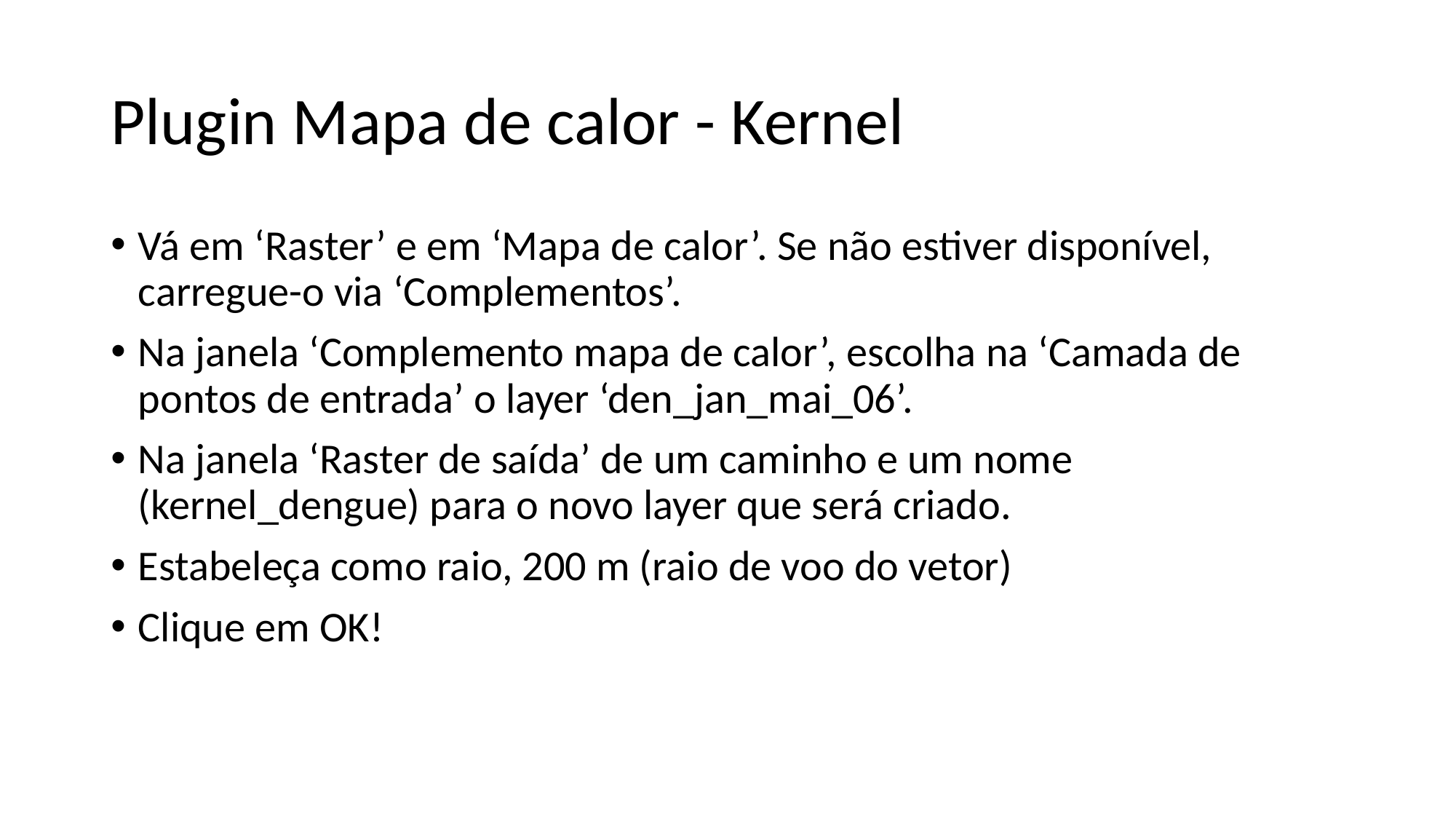

# Plugin Mapa de calor - Kernel
Vá em ‘Raster’ e em ‘Mapa de calor’. Se não estiver disponível, carregue-o via ‘Complementos’.
Na janela ‘Complemento mapa de calor’, escolha na ‘Camada de pontos de entrada’ o layer ‘den_jan_mai_06’.
Na janela ‘Raster de saída’ de um caminho e um nome (kernel_dengue) para o novo layer que será criado.
Estabeleça como raio, 200 m (raio de voo do vetor)
Clique em OK!